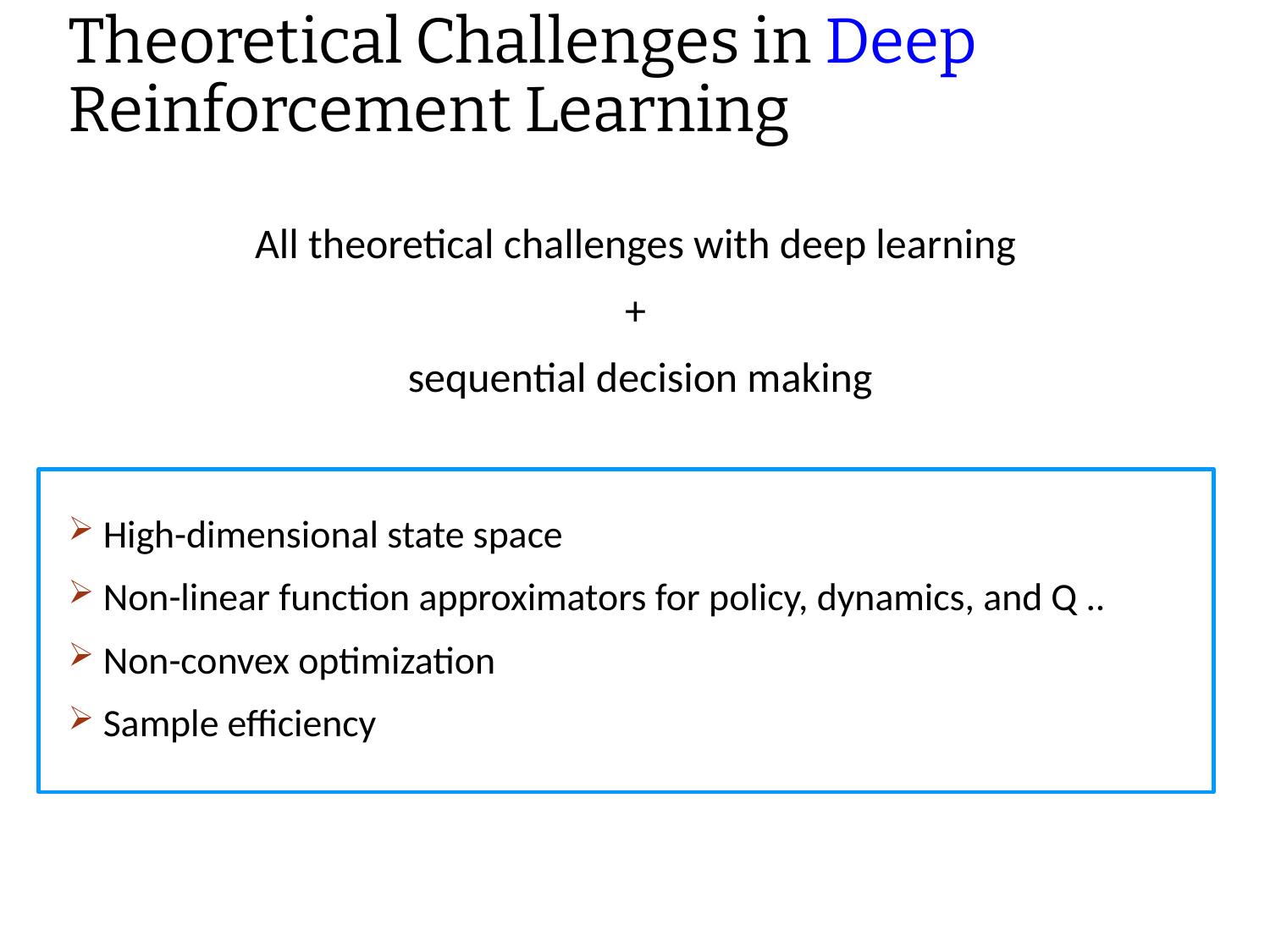

# Theoretical Challenges in Deep Reinforcement Learning
All theoretical challenges with deep learning
+
sequential decision making

 High-dimensional state space
 Non-linear function approximators for policy, dynamics, and Q ..
 Non-convex optimization
 Sample efficiency